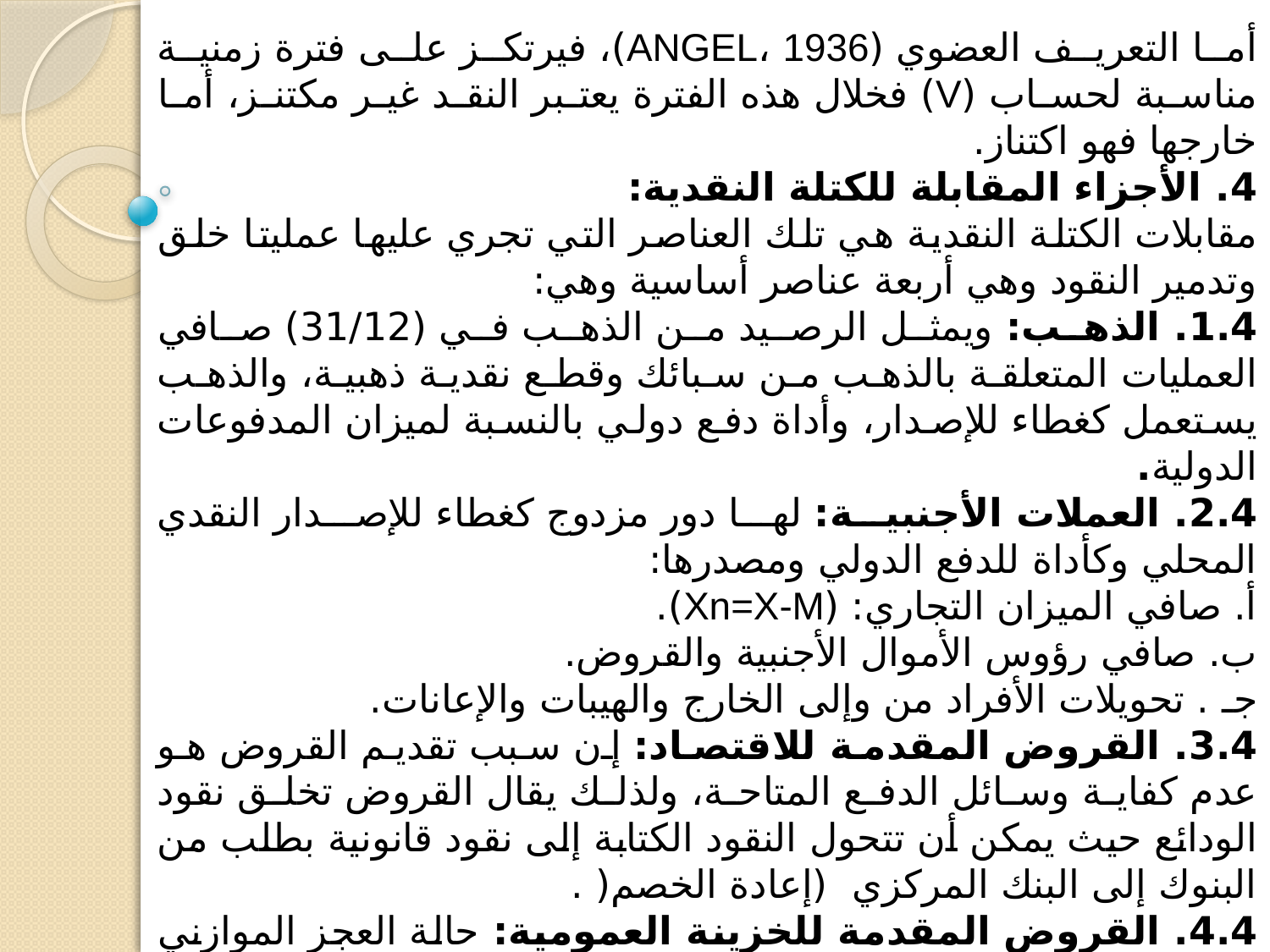

أما التعريف العضوي (ANGEL، 1936)، فيرتكز على فترة زمنية مناسبة لحساب (V) فخلال هذه الفترة يعتبر النقد غير مكتنز، أما خارجها فهو اكتناز.
4. الأجزاء المقابلة للكتلة النقدية:
مقابلات الكتلة النقدية هي تلك العناصر التي تجري عليها عمليتا خلق وتدمير النقود وهي أربعة عناصر أساسية وهي:
1.4. الذهب: ويمثل الرصيد من الذهب في (31/12) صافي العمليات المتعلقة بالذهب من سبائك وقطع نقدية ذهبية، والذهب يستعمل كغطاء للإصدار، وأداة دفع دولي بالنسبة لميزان المدفوعات الدولية.
2.4. العملات الأجنبية: لها دور مزدوج كغطاء للإصدار النقدي المحلي وكأداة للدفع الدولي ومصدرها:
أ. صافي الميزان التجاري: (Xn=X-M).
ب. صافي رؤوس الأموال الأجنبية والقروض.
جـ . تحويلات الأفراد من وإلى الخارج والهيبات والإعانات.
3.4. القروض المقدمة للاقتصاد: إن سبب تقديم القروض هو عدم كفاية وسائل الدفع المتاحة، ولذلك يقال القروض تخلق نقود الودائع حيث يمكن أن تتحول النقود الكتابة إلى نقود قانونية بطلب من البنوك إلى البنك المركزي  (إعادة الخصم( .
4.4. القروض المقدمة للخزينة العمومية: حالة العجز الموازني تطلب الخزينة قروضا وهي حسب الأنواع التّالية:
- قروض من البنك المركزي على شكل تسبيقات.
- قروض من البنوك والمؤسسات المالية )عن طريق السندات(.
- قروض من الجمهور على شكل سندات يتم الإكتتاب فيها.